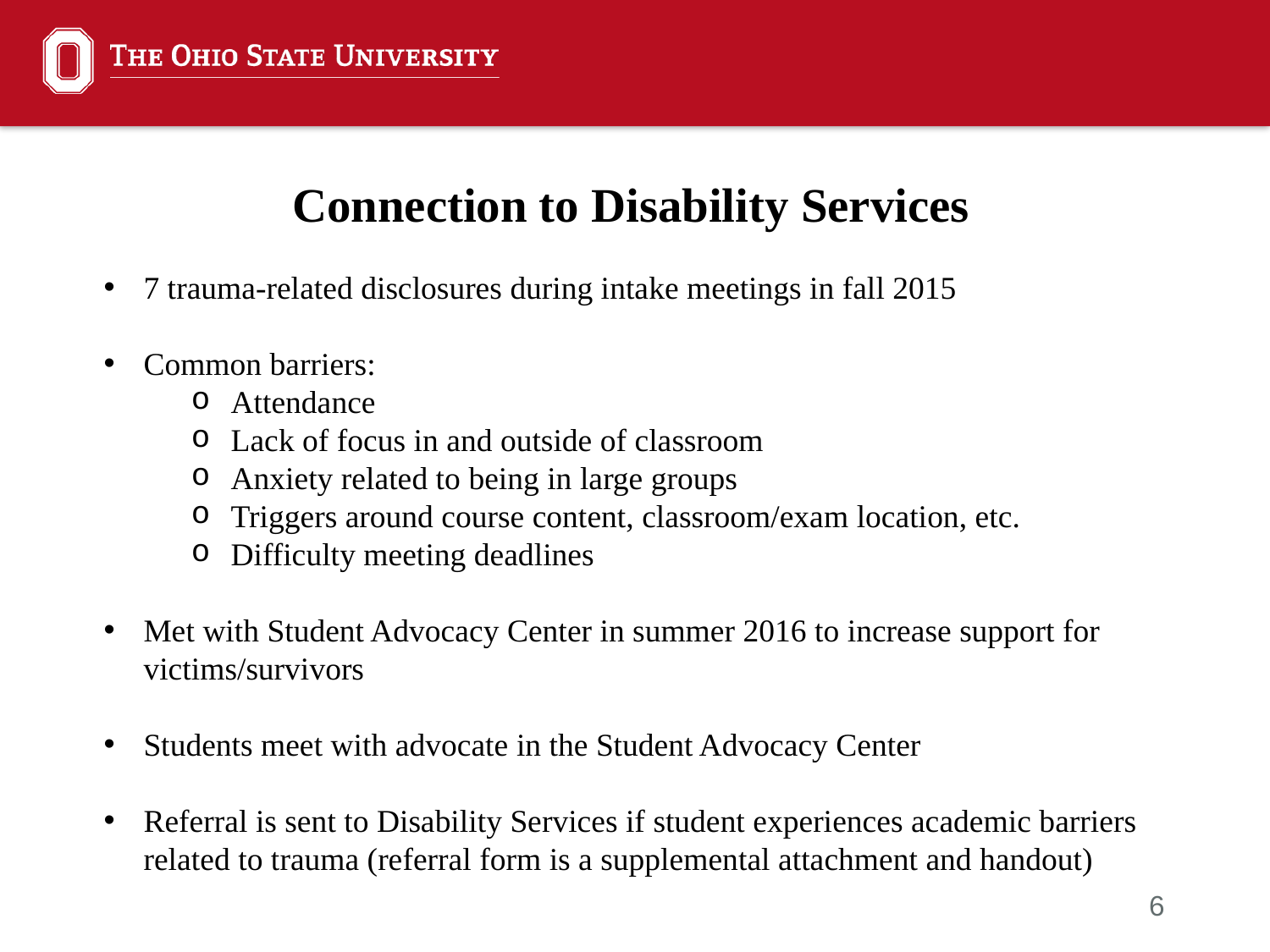

# Connection to Disability Services
7 trauma-related disclosures during intake meetings in fall 2015

Common barriers:
Attendance
Lack of focus in and outside of classroom
Anxiety related to being in large groups
Triggers around course content, classroom/exam location, etc.
Difficulty meeting deadlines

Met with Student Advocacy Center in summer 2016 to increase support for victims/survivors

Students meet with advocate in the Student Advocacy Center

Referral is sent to Disability Services if student experiences academic barriers related to trauma (referral form is a supplemental attachment and handout)